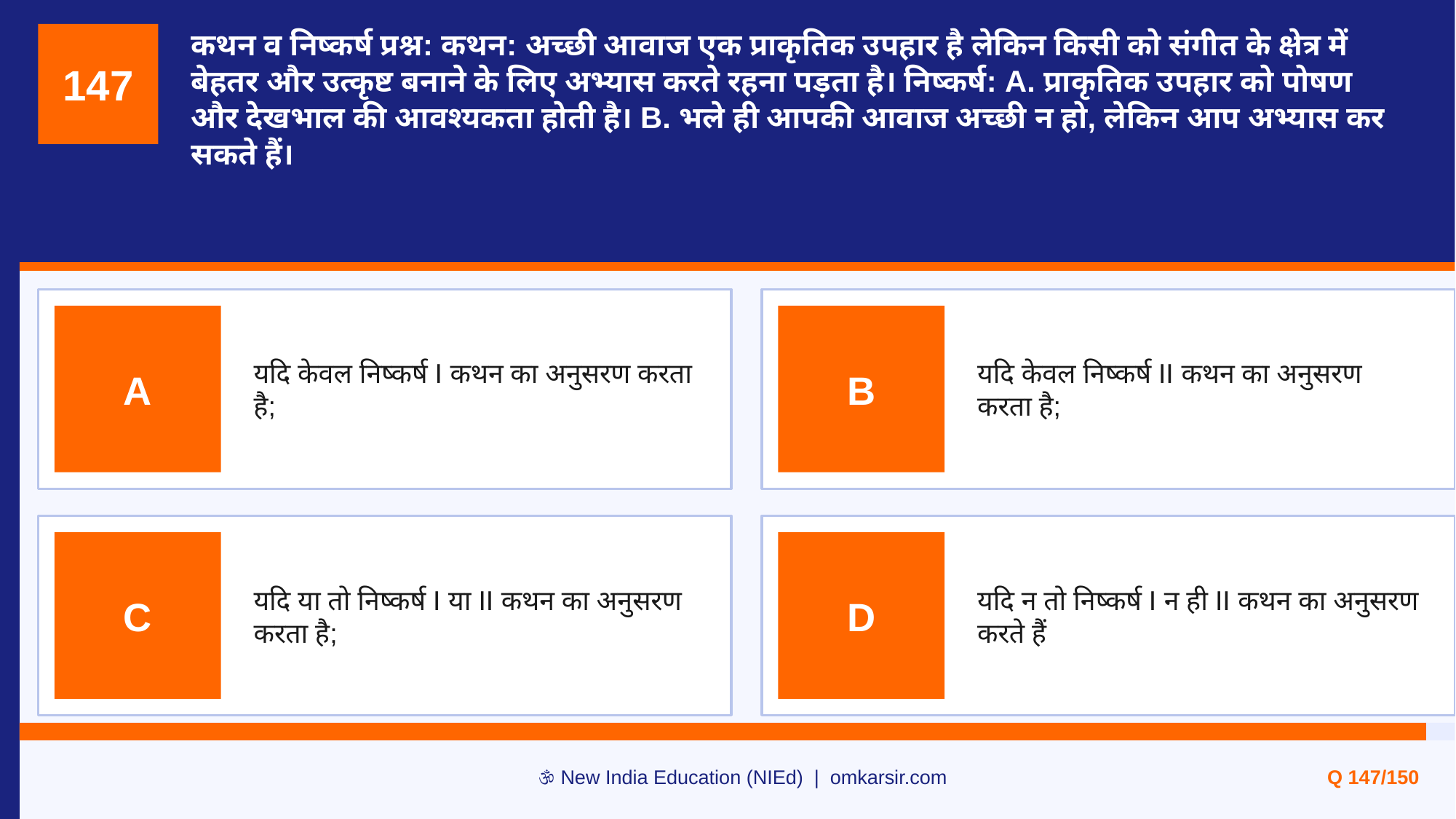

कथन व निष्कर्ष प्रश्न: कथन: अच्छी आवाज एक प्राकृतिक उपहार है लेकिन किसी को संगीत के क्षेत्र में बेहतर और उत्कृष्ट बनाने के लिए अभ्यास करते रहना पड़ता है। निष्कर्ष: A. प्राकृतिक उपहार को पोषण और देखभाल की आवश्यकता होती है। B. भले ही आपकी आवाज अच्छी न हो, लेकिन आप अभ्यास कर सकते हैं।
147

यदि केवल निष्कर्ष I कथन का अनुसरण करता है;
यदि केवल निष्कर्ष II कथन का अनुसरण करता है;
A
B

यदि या तो निष्कर्ष I या II कथन का अनुसरण करता है;
यदि न तो निष्कर्ष I न ही II कथन का अनुसरण करते हैं
C
D

🕉️ New India Education (NIEd)  |  omkarsir.com
Q 147/150